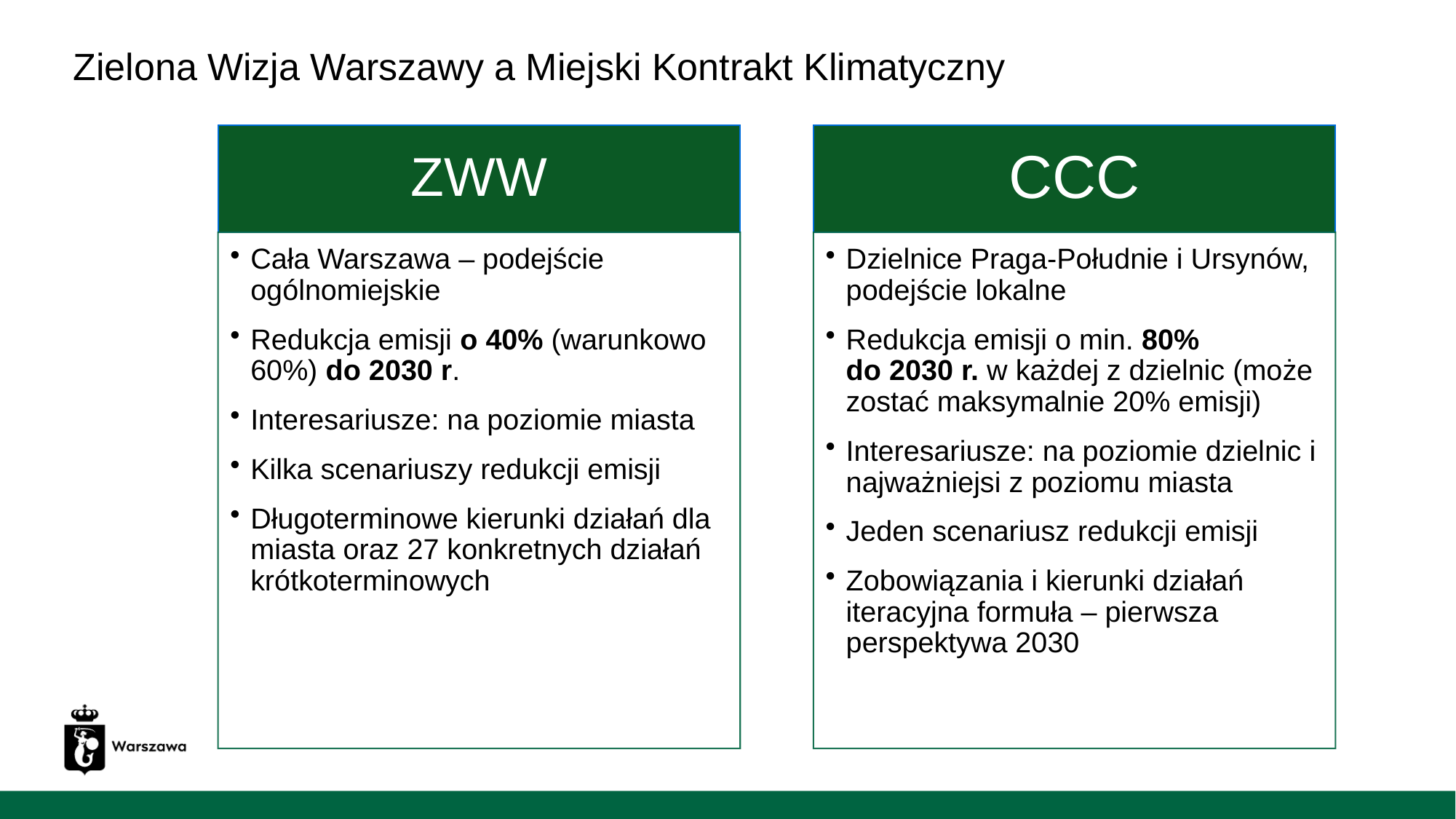

# Zielona Wizja Warszawy a Miejski Kontrakt Klimatyczny
ZWW
Cała Warszawa – podejście ogólnomiejskie
Redukcja emisji o 40% (warunkowo 60%) do 2030 r.
Interesariusze: na poziomie miasta
Kilka scenariuszy redukcji emisji
Długoterminowe kierunki działań dla miasta oraz 27 konkretnych działań krótkoterminowych
CCC
Dzielnice Praga-Południe i Ursynów, podejście lokalne
Redukcja emisji o min. 80%
do 2030 r. w każdej z dzielnic (może zostać maksymalnie 20% emisji)
Interesariusze: na poziomie dzielnic i najważniejsi z poziomu miasta
Jeden scenariusz redukcji emisji
Zobowiązania i kierunki działań
iteracyjna formuła – pierwsza perspektywa 2030